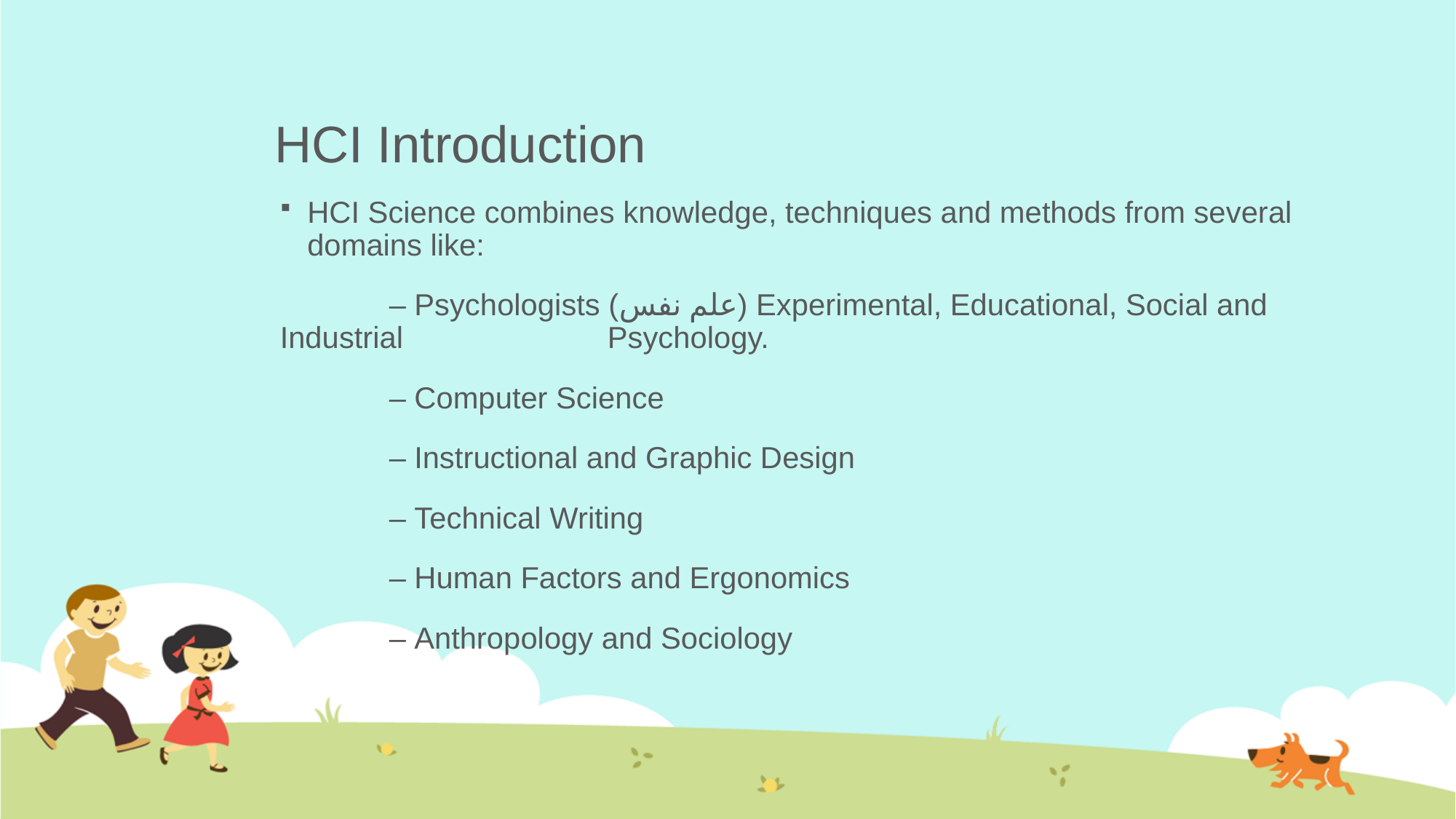

# HCI Introduction
HCI Science combines knowledge, techniques and methods from several domains like:
	– Psychologists (علم نفس) Experimental, Educational, Social and Industrial 	  	Psychology.
	– Computer Science
	– Instructional and Graphic Design
	– Technical Writing
	– Human Factors and Ergonomics
	– Anthropology and Sociology